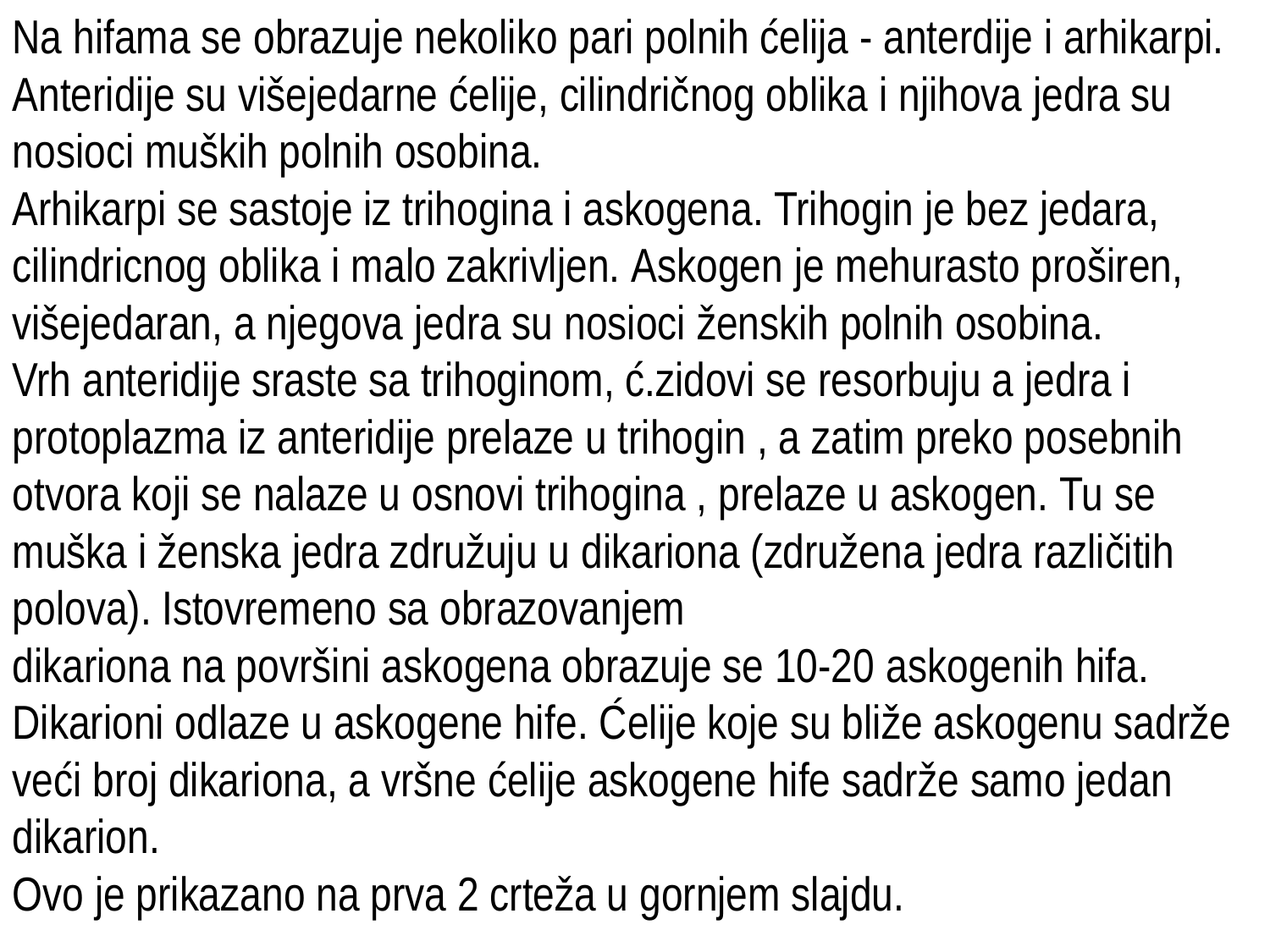

Na hifama se obrazuje nekoliko pari polnih ćelija - anterdije i arhikarpi.
Anteridije su višejedarne ćelije, cilindričnog oblika i njihova jedra su nosioci muških polnih osobina.
Arhikarpi se sastoje iz trihogina i askogena. Trihogin je bez jedara, cilindricnog oblika i malo zakrivljen. Askogen je mehurasto proširen, višejedaran, a njegova jedra su nosioci ženskih polnih osobina.
Vrh anteridije sraste sa trihoginom, ć.zidovi se resorbuju a jedra i protoplazma iz anteridije prelaze u trihogin , a zatim preko posebnih otvora koji se nalaze u osnovi trihogina , prelaze u askogen. Tu se muška i ženska jedra združuju u dikariona (združena jedra različitih polova). Istovremeno sa obrazovanjem
dikariona na površini askogena obrazuje se 10-20 askogenih hifa. Dikarioni odlaze u askogene hife. Ćelije koje su bliže askogenu sadrže veći broj dikariona, a vršne ćelije askogene hife sadrže samo jedan dikarion.
Ovo je prikazano na prva 2 crteža u gornjem slajdu.